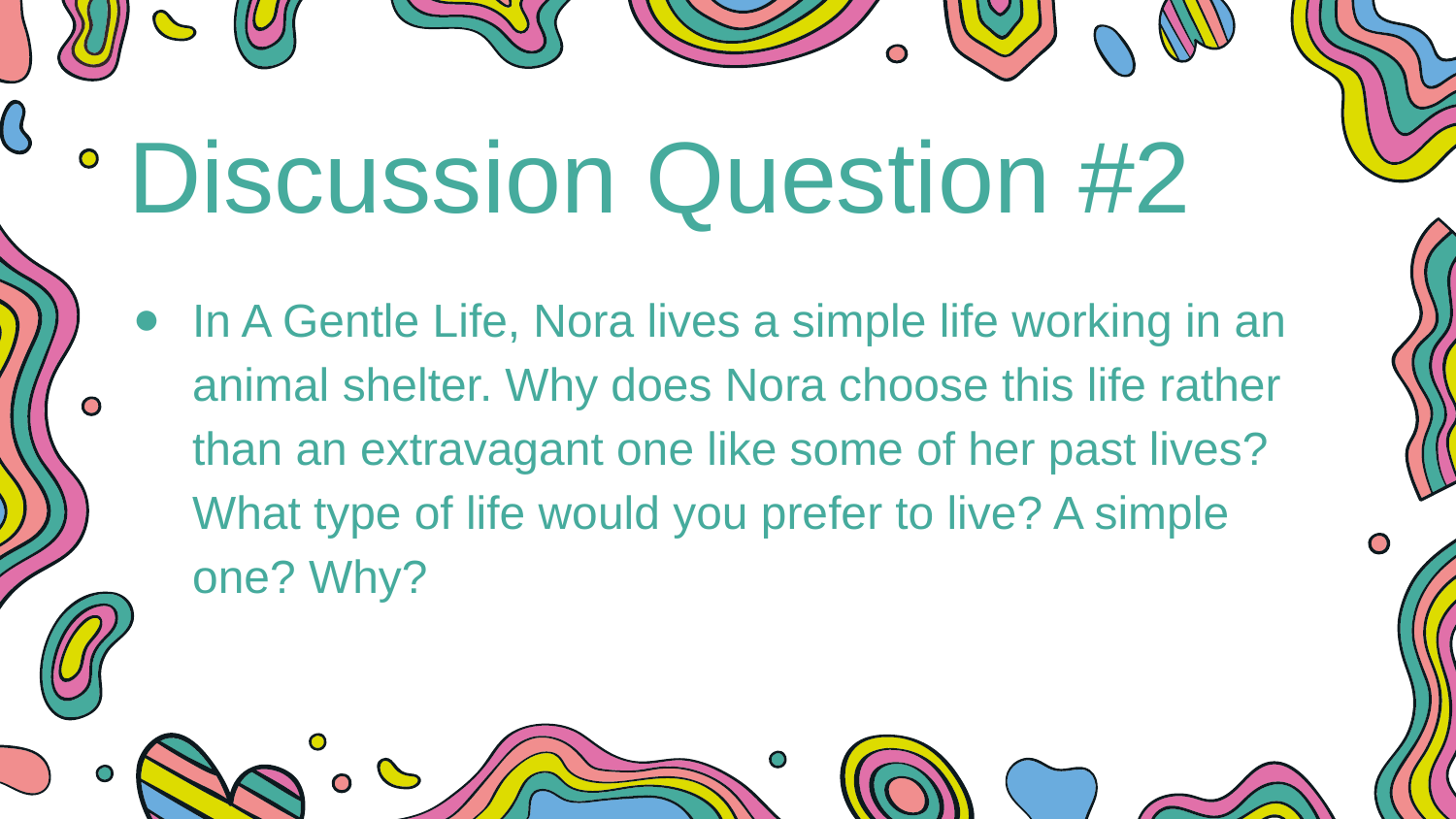

Discussion Question #2

In A Gentle Life, Nora lives a simple life working in an animal shelter. Why does Nora choose this life rather than an extravagant one like some of her past lives? What type of life would you prefer to live? A simple one? Why?